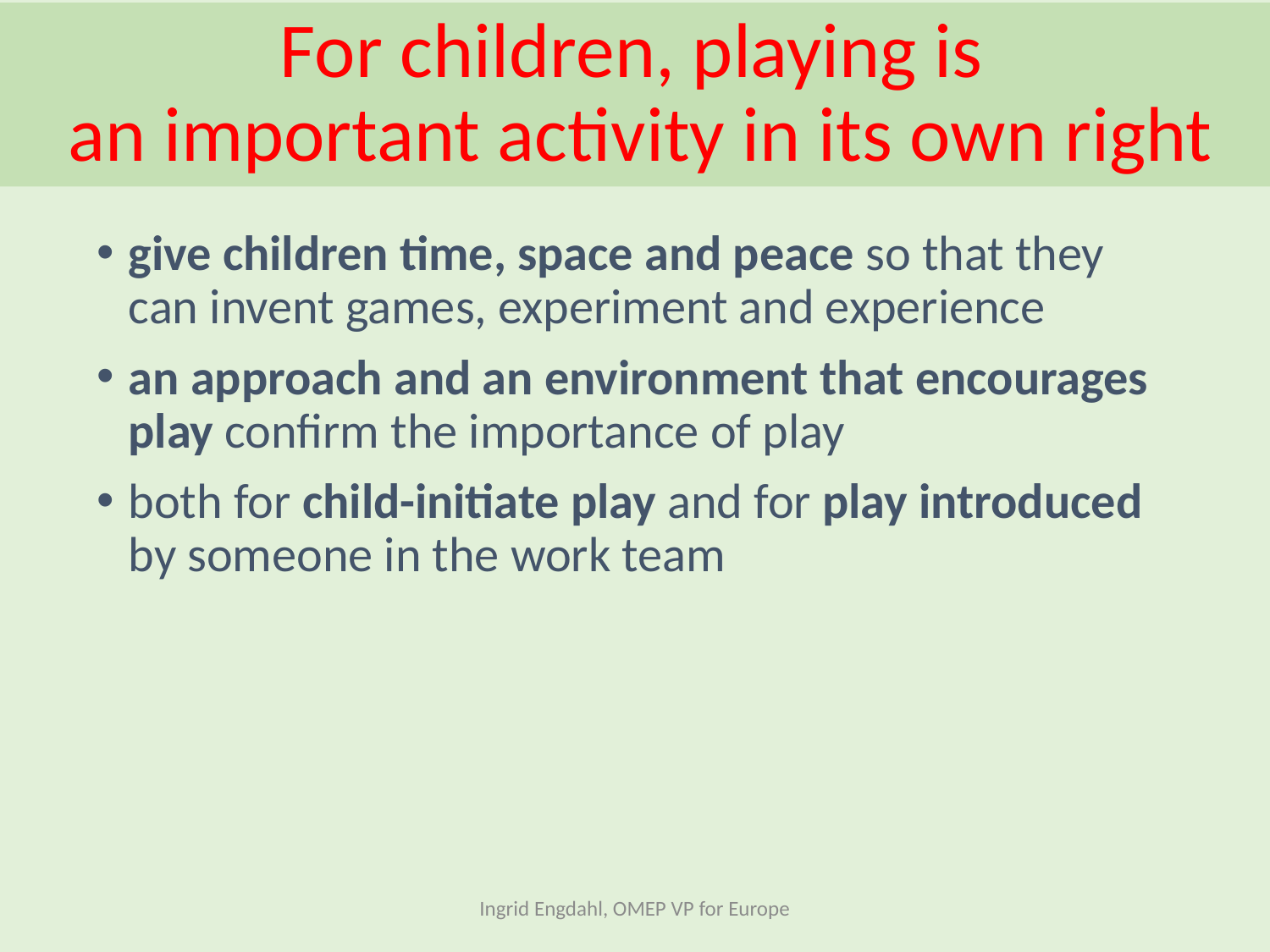

# For children, playing is an important activity in its own right
give children time, space and peace so that they can invent games, experiment and experience
an approach and an environment that encourages play confirm the importance of play
both for child-initiate play and for play introduced by someone in the work team

Ingrid Engdahl, OMEP VP for Europe